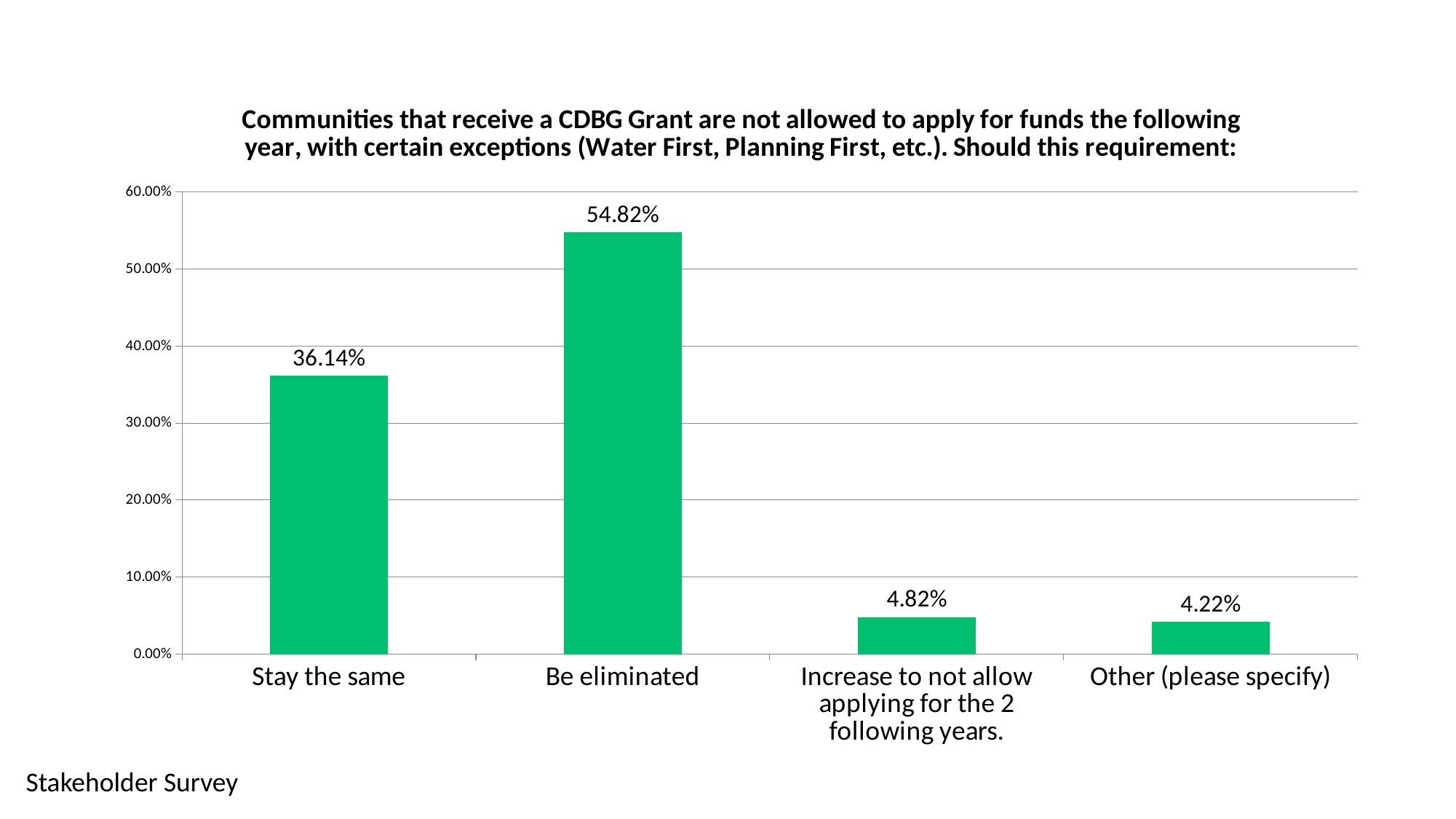

### Chart: Communities that receive a CDBG Grant are not allowed to apply for funds the following year, with certain exceptions (Water First, Planning First, etc.). Should this requirement:

| Category | Responses |
|---|---|
| Stay the same | 0.3614 |
| Be eliminated | 0.5482 |
| Increase to not allow applying for the 2 following years. | 0.0482 |
| Other (please specify) | 0.04219999999999999 |
Stakeholder Survey